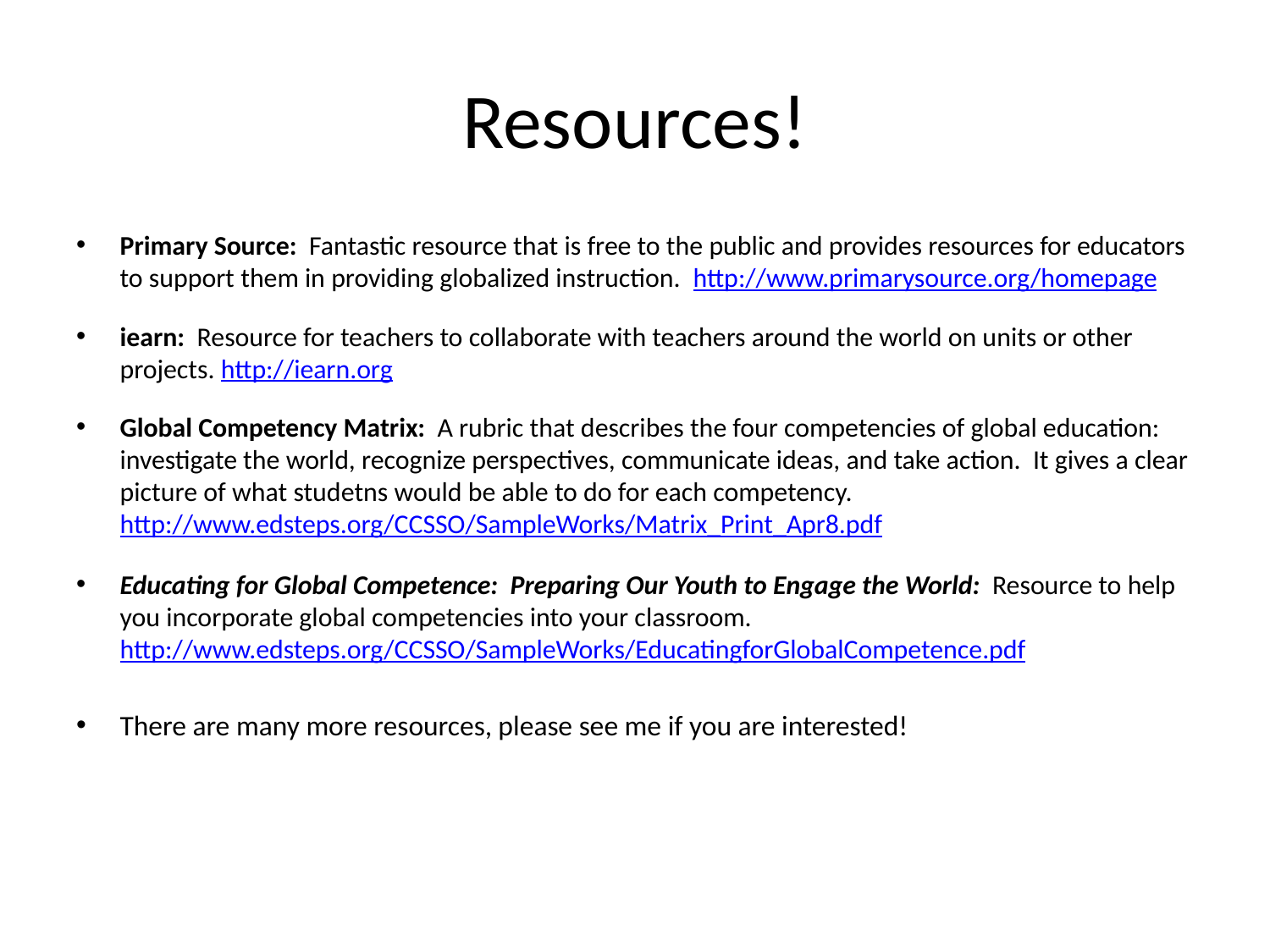

# Resources!
Primary Source:  Fantastic resource that is free to the public and provides resources for educators to support them in providing globalized instruction.  http://www.primarysource.org/homepage

iearn:  Resource for teachers to collaborate with teachers around the world on units or other projects. http://iearn.org

Global Competency Matrix:  A rubric that describes the four competencies of global education:  investigate the world, recognize perspectives, communicate ideas, and take action.  It gives a clear picture of what studetns would be able to do for each competency.  http://www.edsteps.org/CCSSO/SampleWorks/Matrix_Print_Apr8.pdf

Educating for Global Competence:  Preparing Our Youth to Engage the World:  Resource to help you incorporate global competencies into your classroom.  http://www.edsteps.org/CCSSO/SampleWorks/EducatingforGlobalCompetence.pdf

There are many more resources, please see me if you are interested!